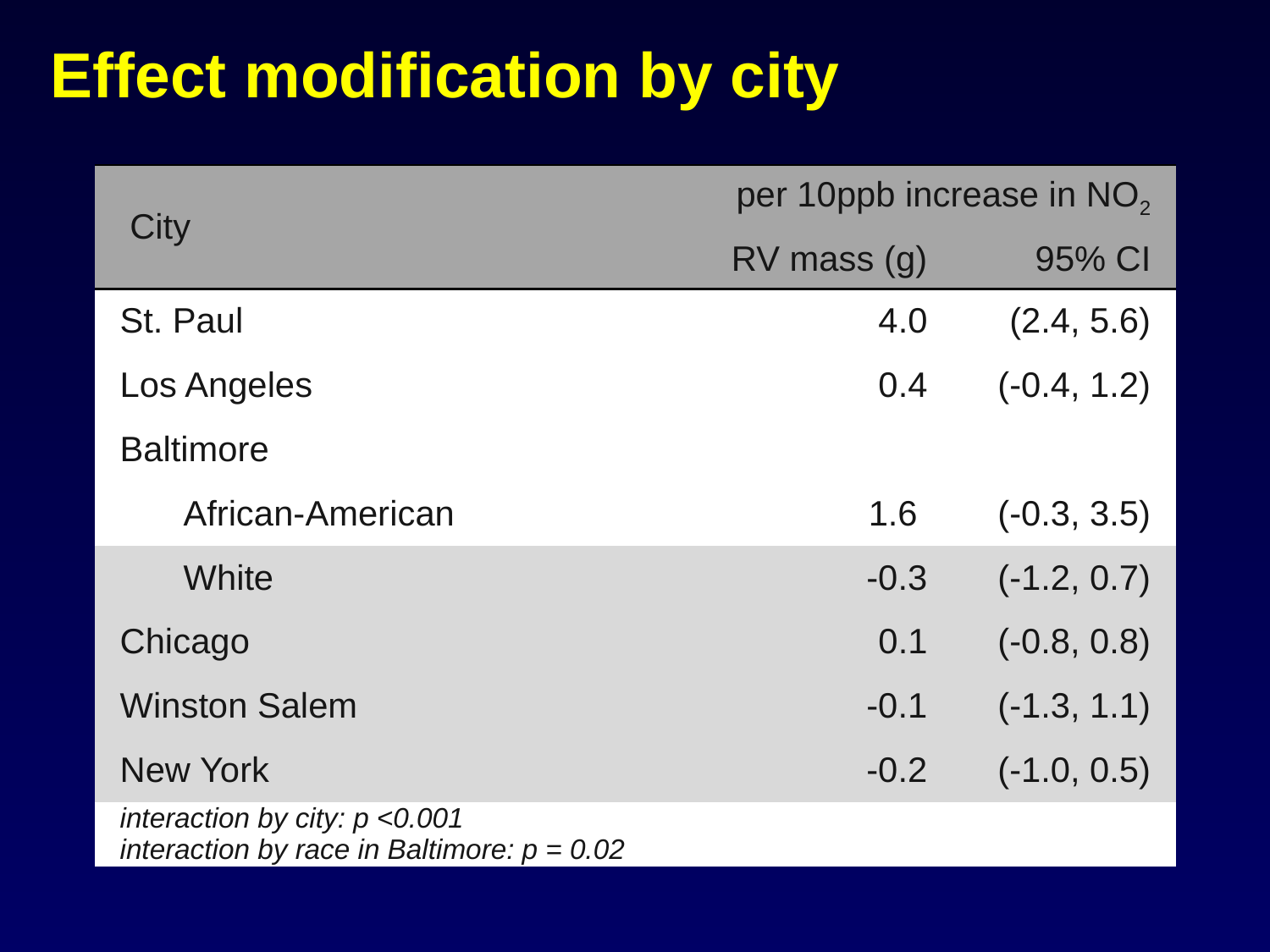

# Effect modification by city
| City | per 10ppb increase in NO2 |  |
| --- | --- | --- |
|  | RV mass (g) | 95% CI |
| St. Paul | 4.0 | (2.4, 5.6) |
| Los Angeles | 0.4 | (-0.4, 1.2) |
| Baltimore |  |  |
| African-American | 1.6 | (-0.3, 3.5) |
| White | -0.3 | (-1.2, 0.7) |
| Chicago | 0.1 | (-0.8, 0.8) |
| Winston Salem | -0.1 | (-1.3, 1.1) |
| New York | -0.2 | (-1.0, 0.5) |
| interaction by city: p <0.001 interaction by race in Baltimore: p = 0.02 |  |  |